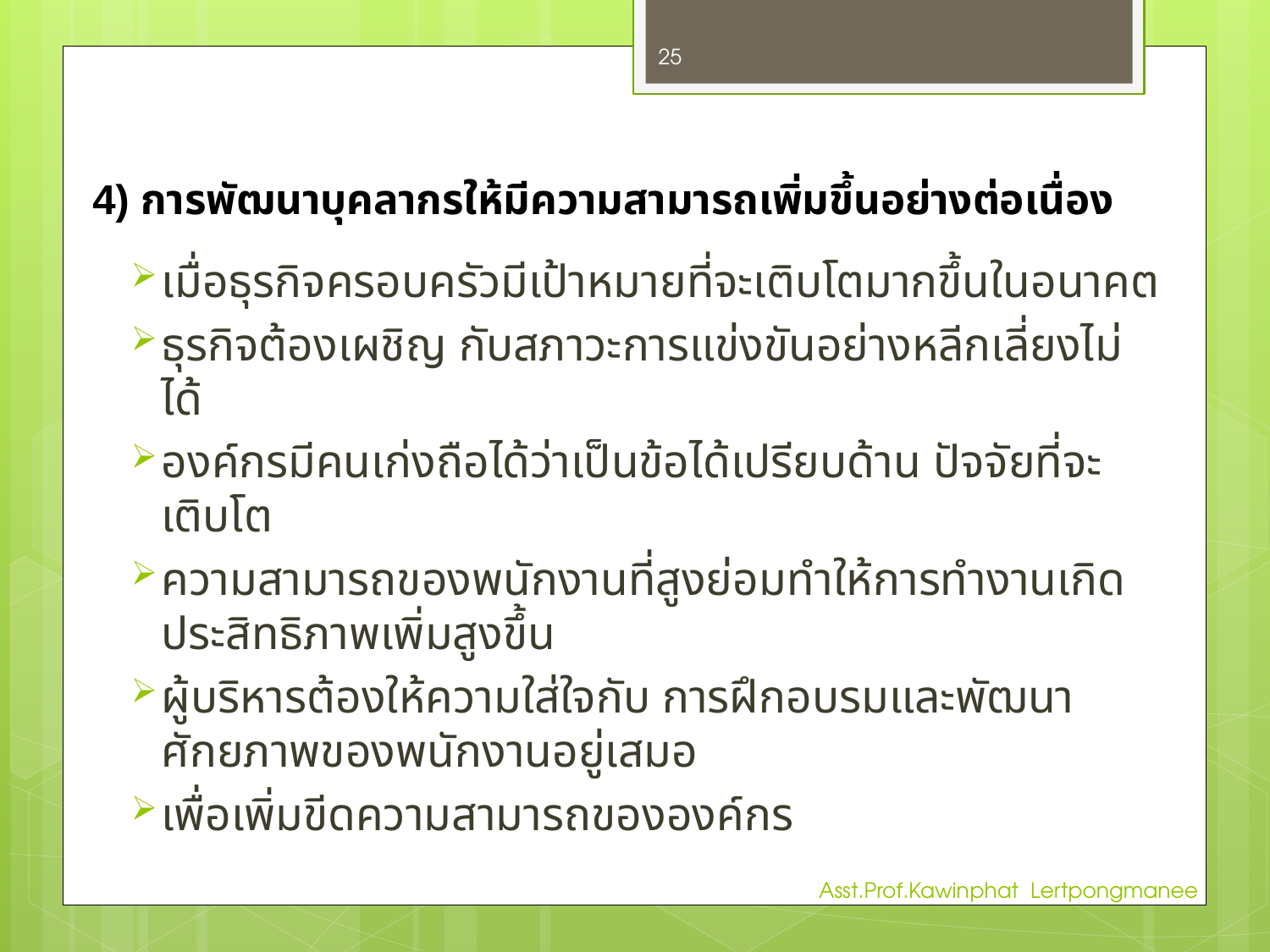

25
# 4) การพัฒนาบุคลากรให้มีความสามารถเพิ่มขึ้นอย่างต่อเนื่อง
เมื่อธุรกิจครอบครัวมีเป้าหมายที่จะเติบโตมากขึ้นในอนาคต
ธุรกิจต้องเผชิญ กับสภาวะการแข่งขันอย่างหลีกเลี่ยงไม่ได้
องค์กรมีคนเก่งถือได้ว่าเป็นข้อได้เปรียบด้าน ปัจจัยที่จะเติบโต
ความสามารถของพนักงานที่สูงย่อมทำให้การทำงานเกิด ประสิทธิภาพเพิ่มสูงขึ้น
ผู้บริหารต้องให้ความใส่ใจกับ การฝึกอบรมและพัฒนาศักยภาพของพนักงานอยู่เสมอ
เพื่อเพิ่มขีดความสามารถขององค์กร
Asst.Prof.Kawinphat  Lertpongmanee